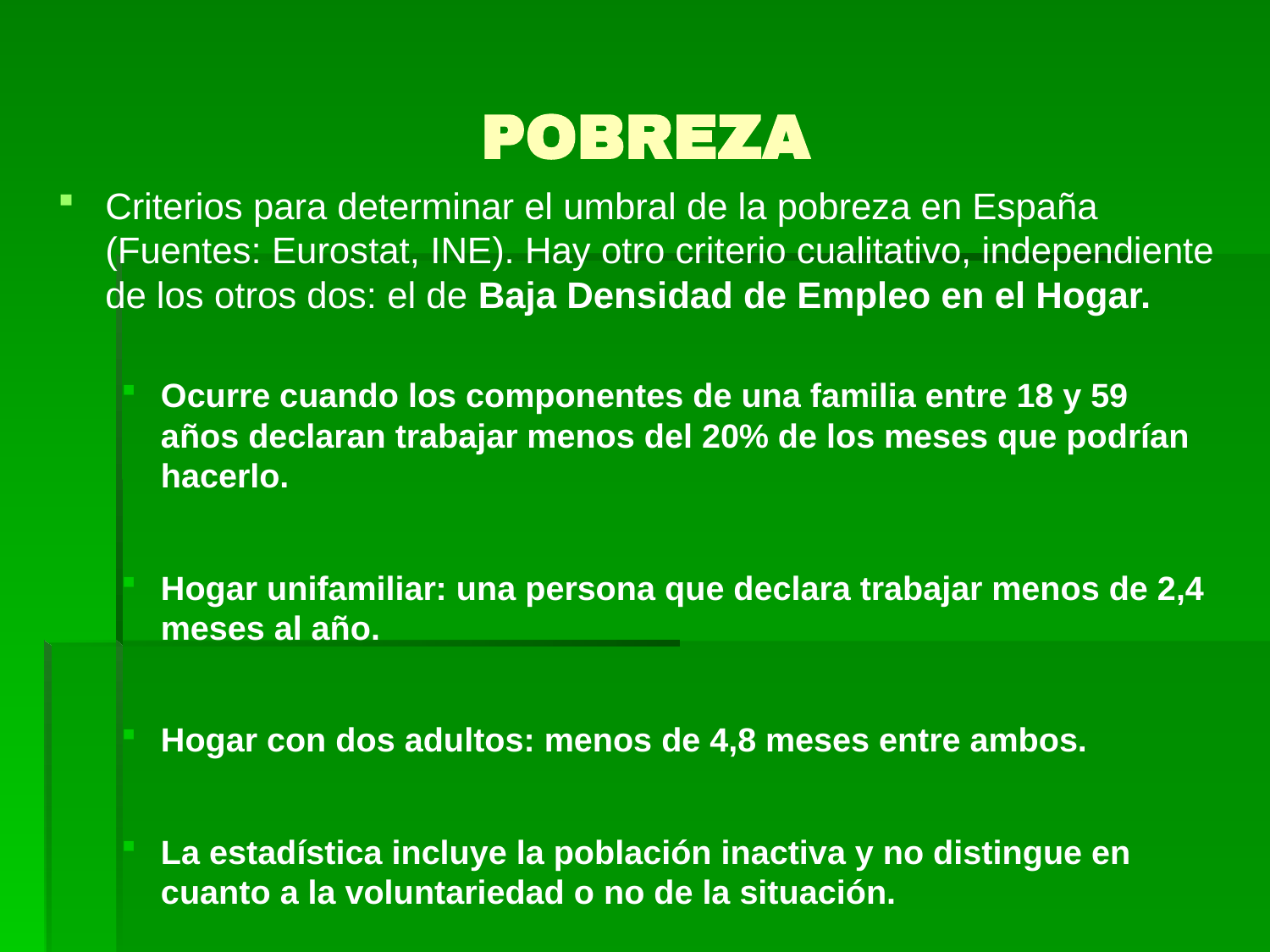

# POBREZA
Criterios para determinar el umbral de la pobreza en España (Fuentes: Eurostat, INE). Hay otro criterio cualitativo, independiente de los otros dos: el de Baja Densidad de Empleo en el Hogar.

Ocurre cuando los componentes de una familia entre 18 y 59 años declaran trabajar menos del 20% de los meses que podrían hacerlo.

Hogar unifamiliar: una persona que declara trabajar menos de 2,4 meses al año.

Hogar con dos adultos: menos de 4,8 meses entre ambos.

La estadística incluye la población inactiva y no distingue en cuanto a la voluntariedad o no de la situación.